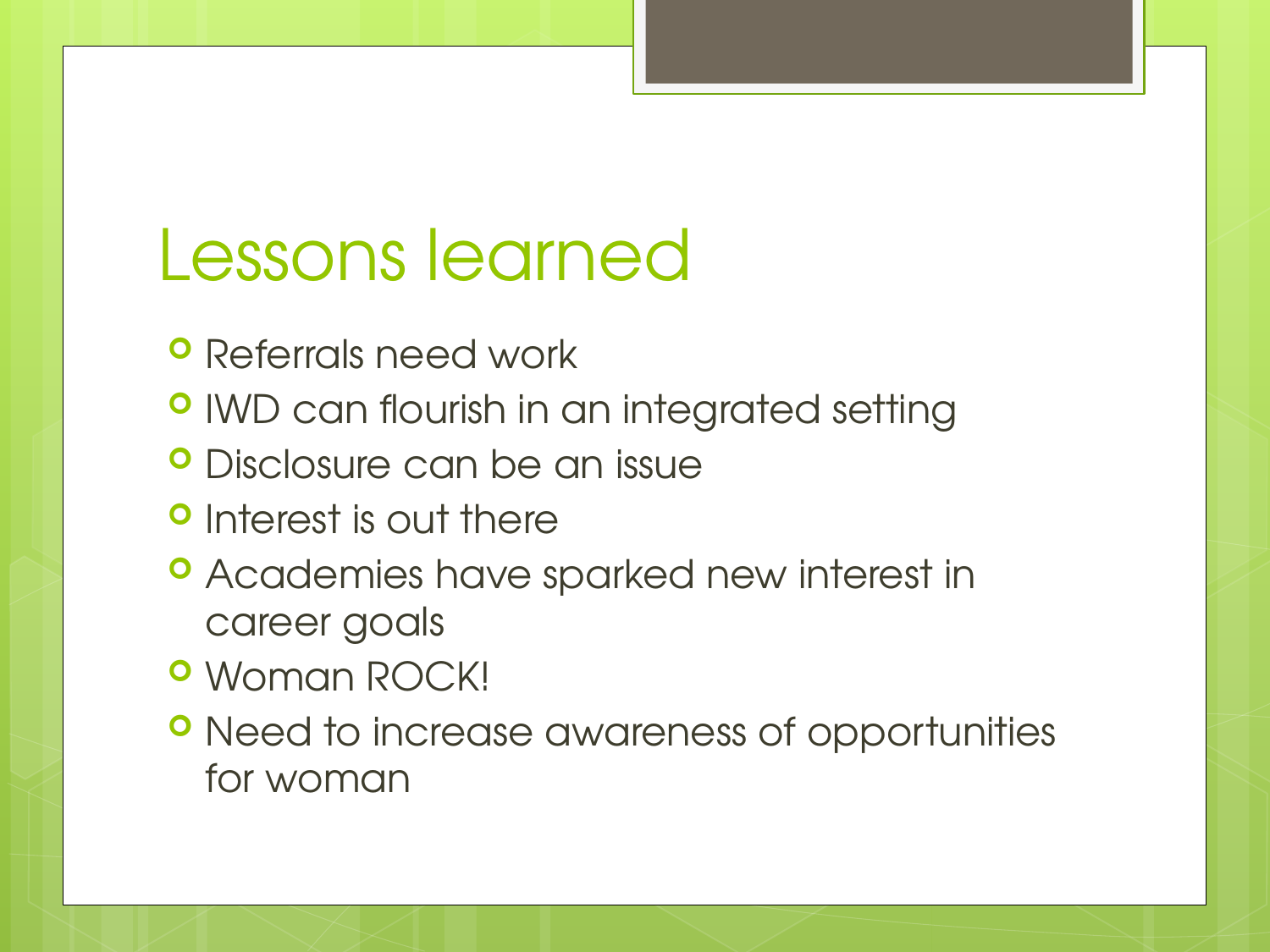

# Lessons learned
Referrals need work
IWD can flourish in an integrated setting
Disclosure can be an issue
Interest is out there
Academies have sparked new interest in career goals
Woman ROCK!
Need to increase awareness of opportunities for woman